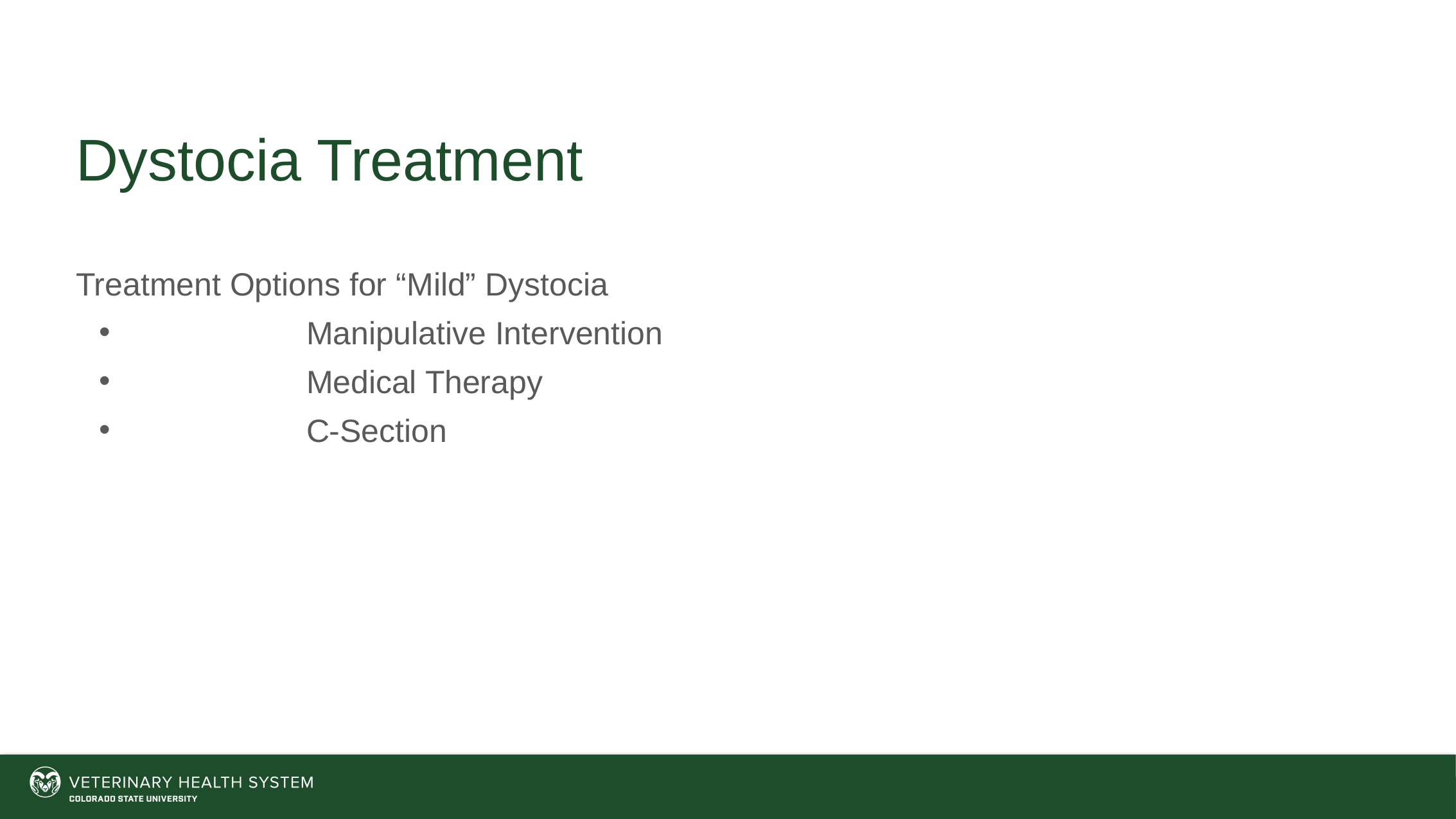

# Dystocia Treatment
Treatment Options for “Mild” Dystocia
		Manipulative Intervention
		Medical Therapy
		C-Section